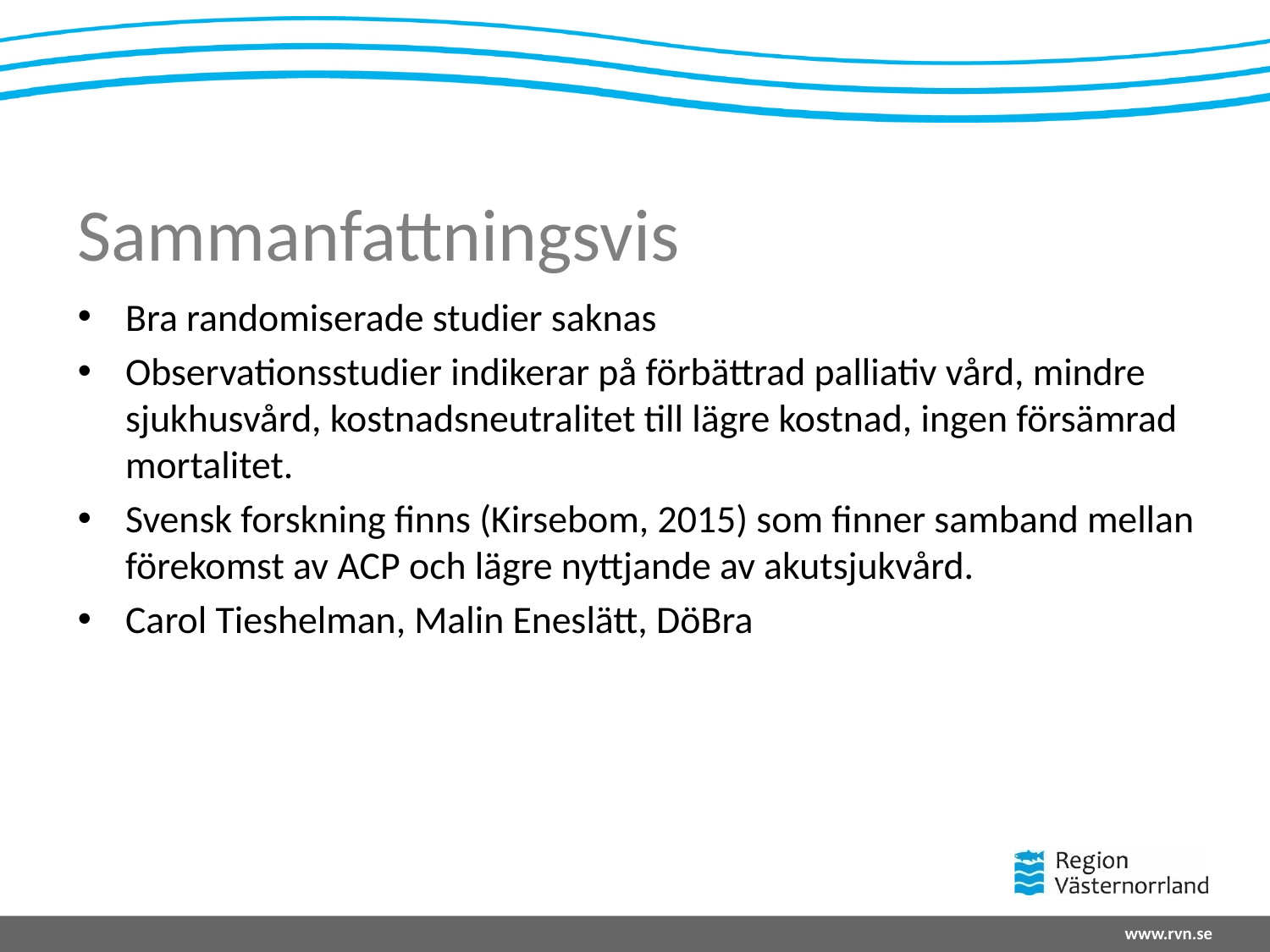

# Sammanfattningsvis
Bra randomiserade studier saknas
Observationsstudier indikerar på förbättrad palliativ vård, mindre sjukhusvård, kostnadsneutralitet till lägre kostnad, ingen försämrad mortalitet.
Svensk forskning finns (Kirsebom, 2015) som finner samband mellan förekomst av ACP och lägre nyttjande av akutsjukvård.
Carol Tieshelman, Malin Eneslätt, DöBra